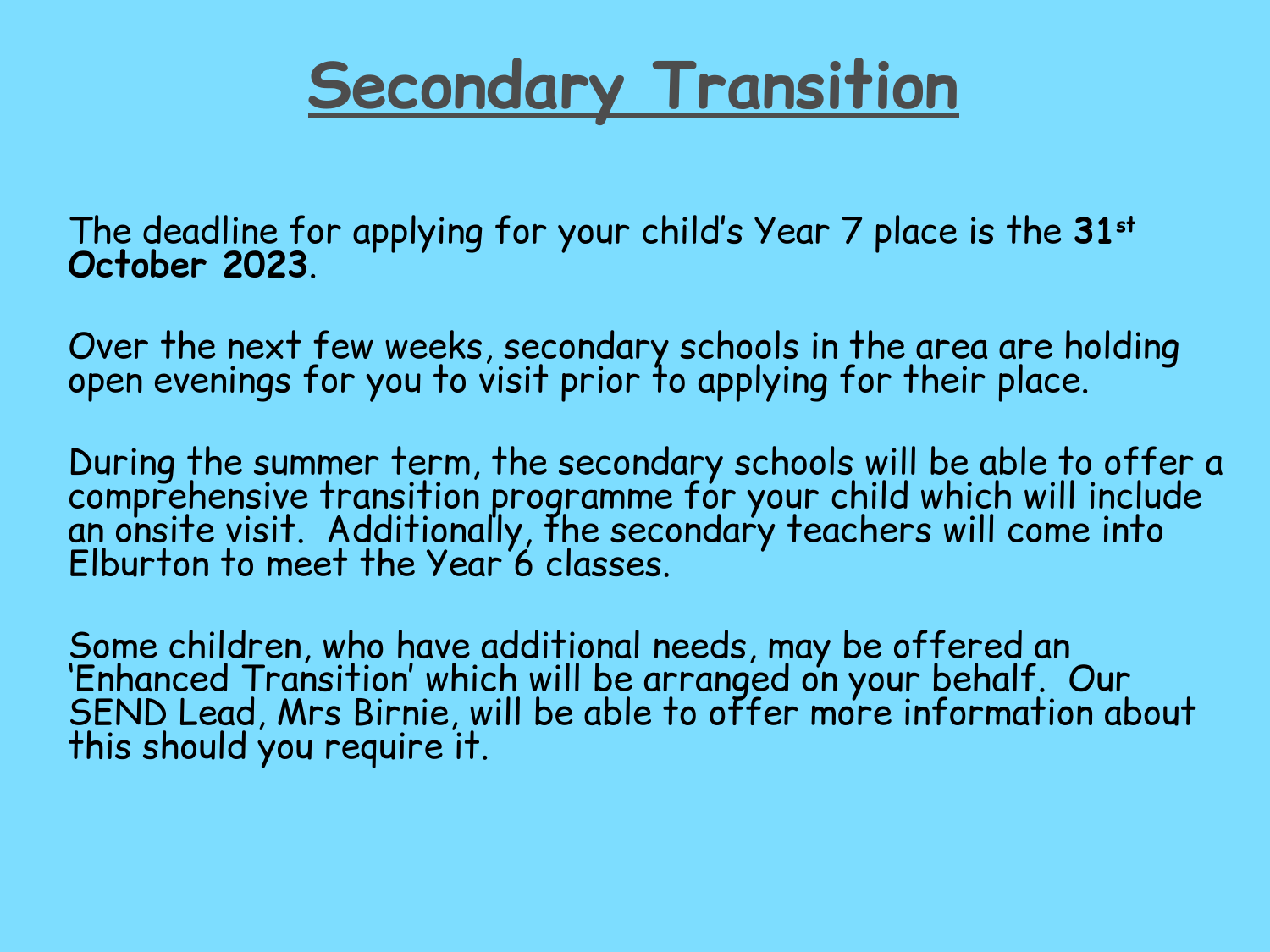

# Secondary Transition

The deadline for applying for your child’s Year 7 place is the 31st October 2023.

Over the next few weeks, secondary schools in the area are holding open evenings for you to visit prior to applying for their place.

During the summer term, the secondary schools will be able to offer a comprehensive transition programme for your child which will include an onsite visit.  Additionally, the secondary teachers will come into Elburton to meet the Year 6 classes.

Some children, who have additional needs, may be offered an ‘Enhanced Transition’ which will be arranged on your behalf.  Our SEND Lead, Mrs Birnie, will be able to offer more information about this should you require it.